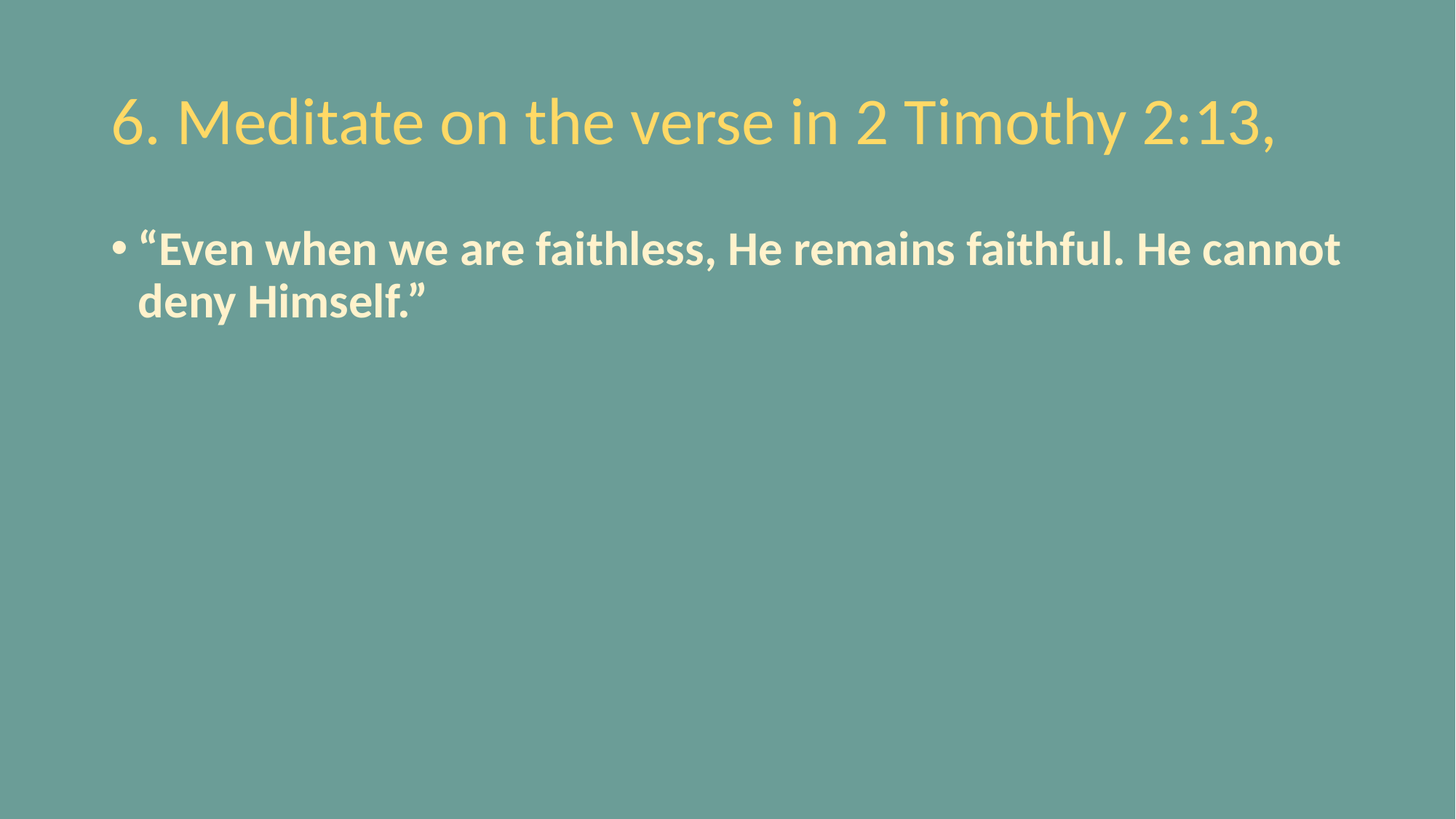

# 6. Meditate on the verse in 2 Timothy 2:13,
“Even when we are faithless, He remains faithful. He cannot deny Himself.”